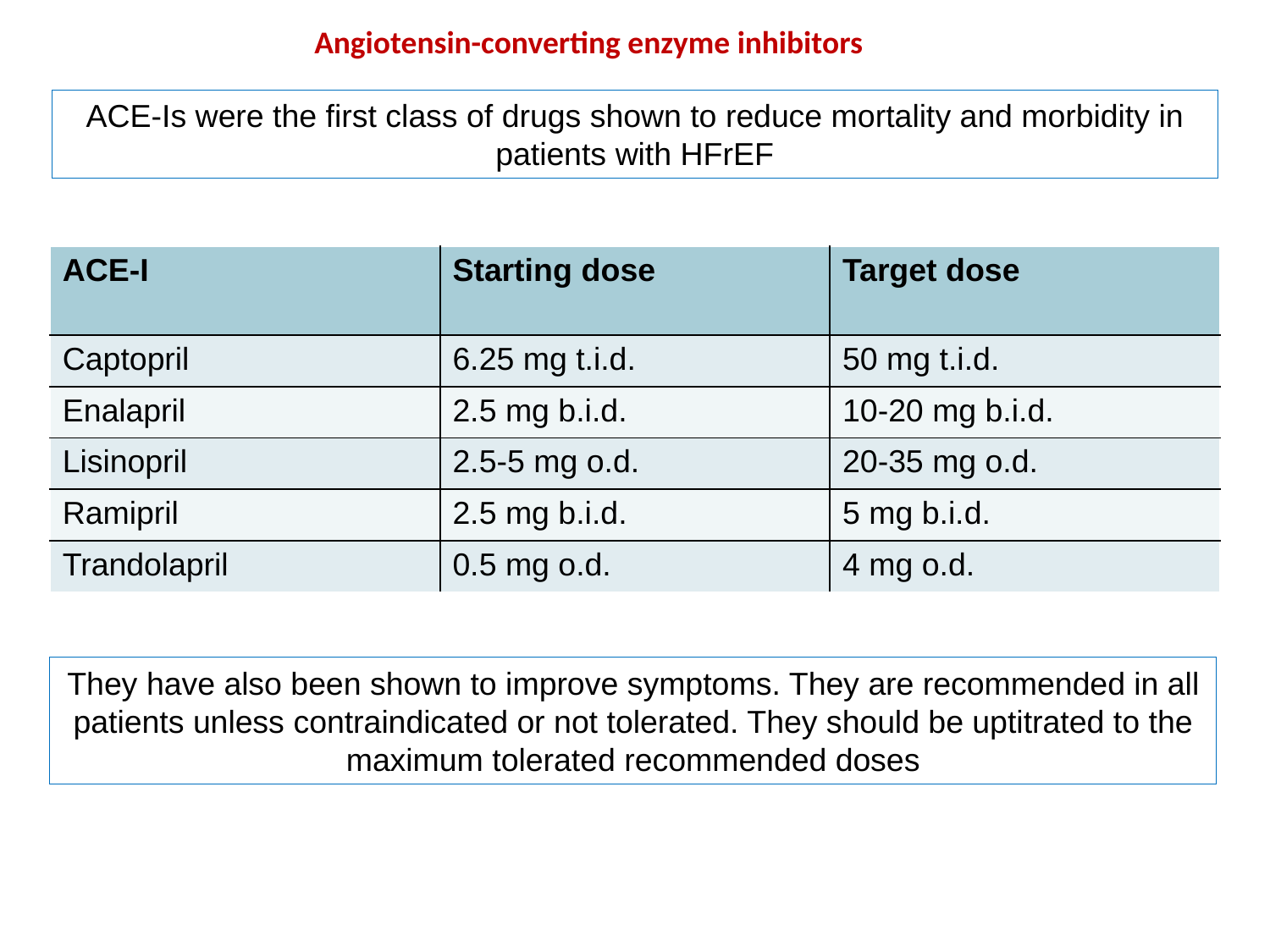

Angiotensin-converting enzyme inhibitors
ACE-Is were the first class of drugs shown to reduce mortality and morbidity in patients with HFrEF
| ACE-I | Starting dose | Target dose |
| --- | --- | --- |
| Captopril | 6.25 mg t.i.d. | 50 mg t.i.d. |
| Enalapril | 2.5 mg b.i.d. | 10-20 mg b.i.d. |
| Lisinopril | 2.5-5 mg o.d. | 20-35 mg o.d. |
| Ramipril | 2.5 mg b.i.d. | 5 mg b.i.d. |
| Trandolapril | 0.5 mg o.d. | 4 mg o.d. |
They have also been shown to improve symptoms. They are recommended in all patients unless contraindicated or not tolerated. They should be uptitrated to the maximum tolerated recommended doses